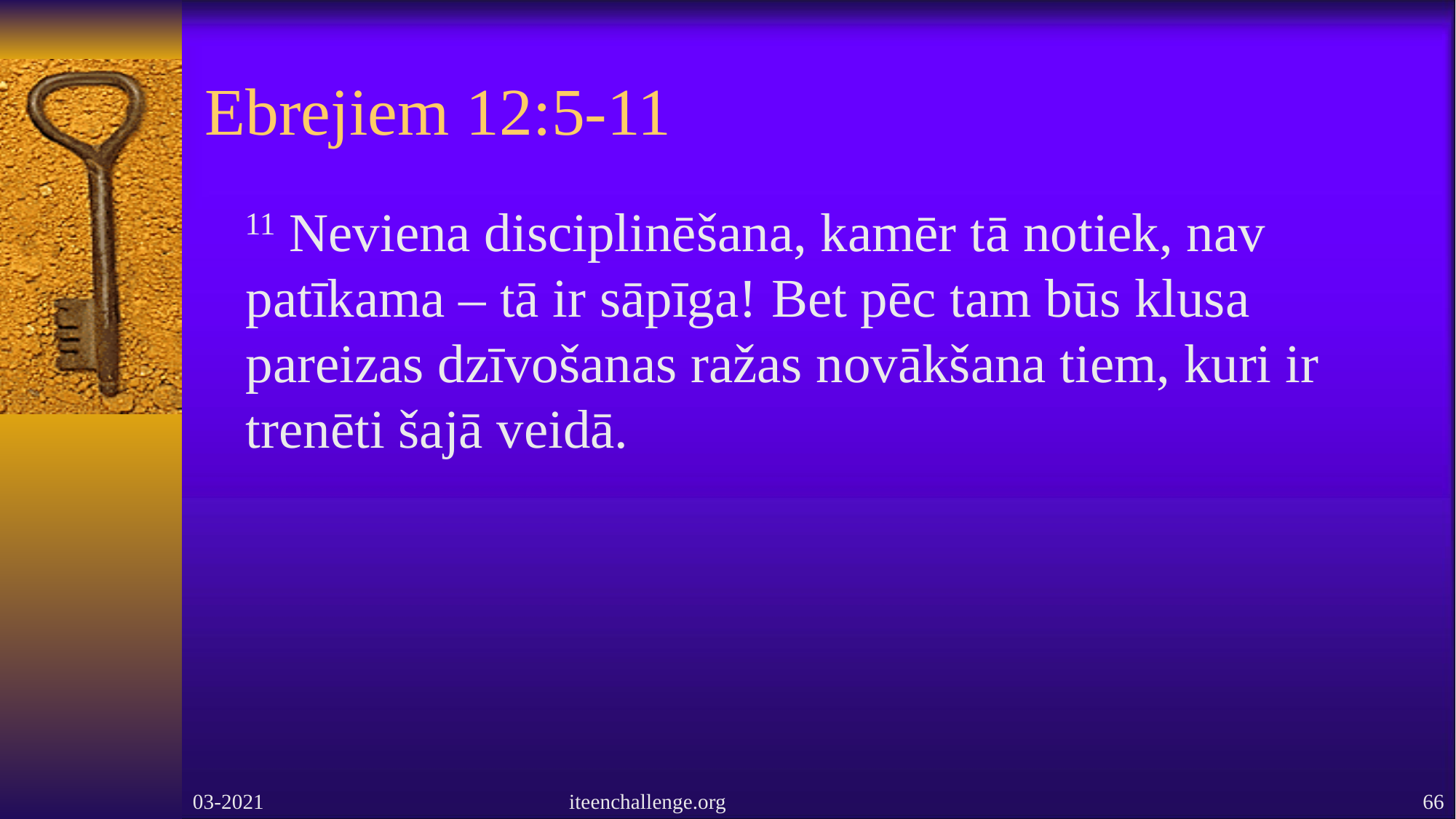

# Ebrejiem 12:5-11
     11 Neviena disciplinēšana, kamēr tā notiek, nav patīkama – tā ir sāpīga! Bet pēc tam būs klusa pareizas dzīvošanas ražas novākšana tiem, kuri ir trenēti šajā veidā.
03-2021
iteenchallenge.org
66